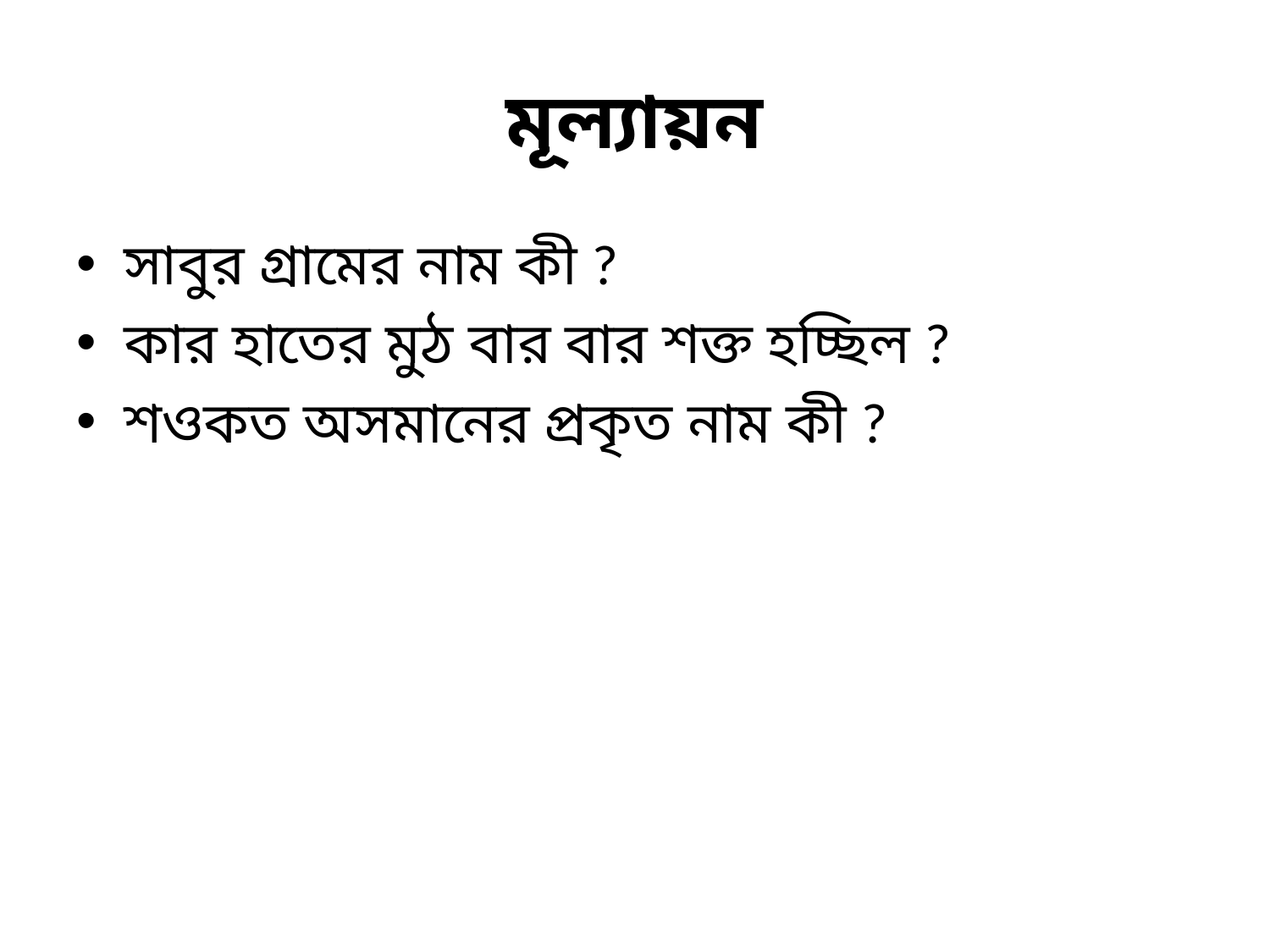

# মূল্যায়ন
সাবুর গ্রামের নাম কী ?
কার হাতের মুঠ বার বার শক্ত হচ্ছিল ?
শওকত অসমানের প্রকৃত নাম কী ?